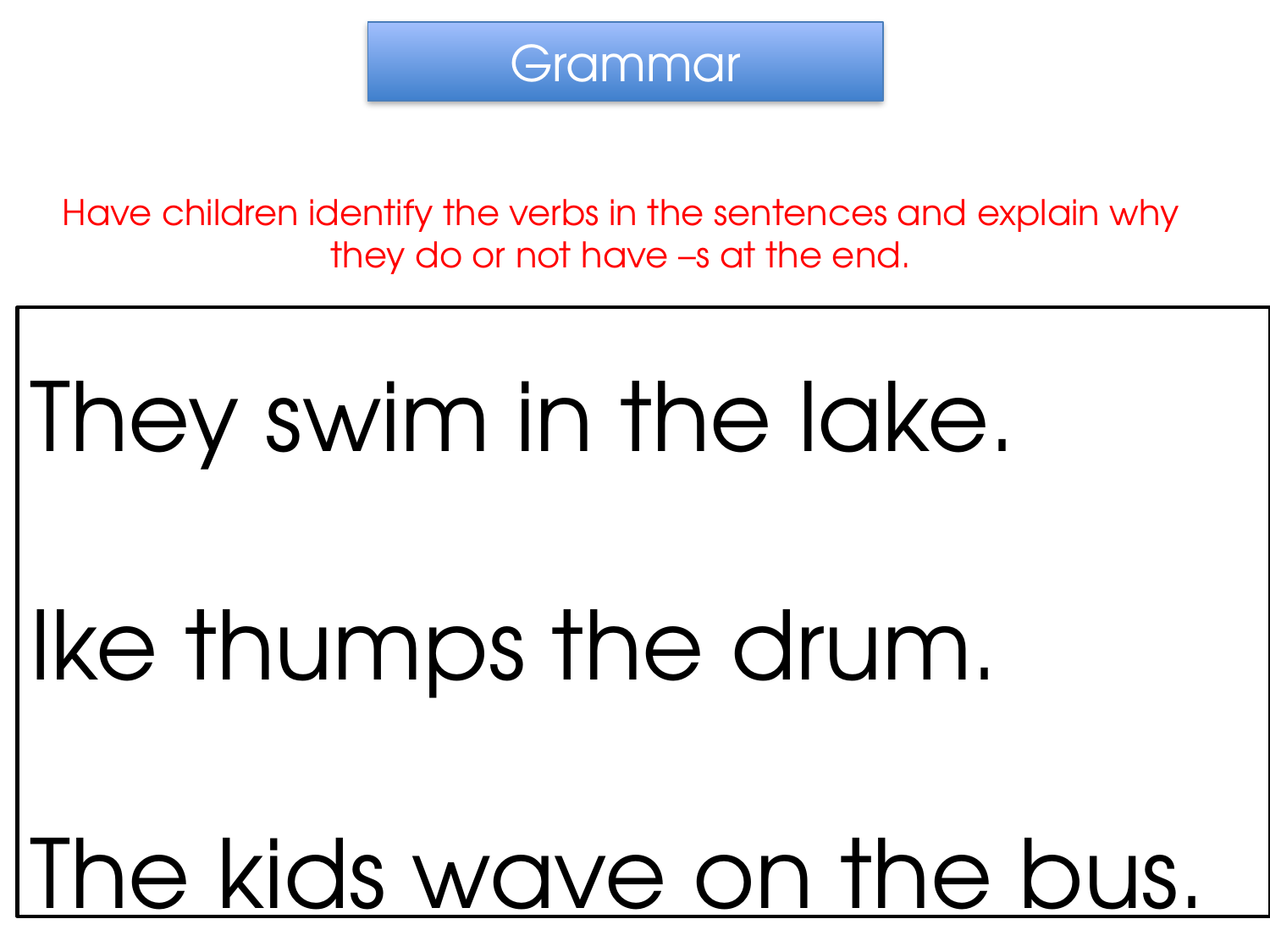

Grammar
Have children identify the verbs in the sentences and explain why they do or not have –s at the end.
They swim in the lake.
Ike thumps the drum.
The kids wave on the bus.